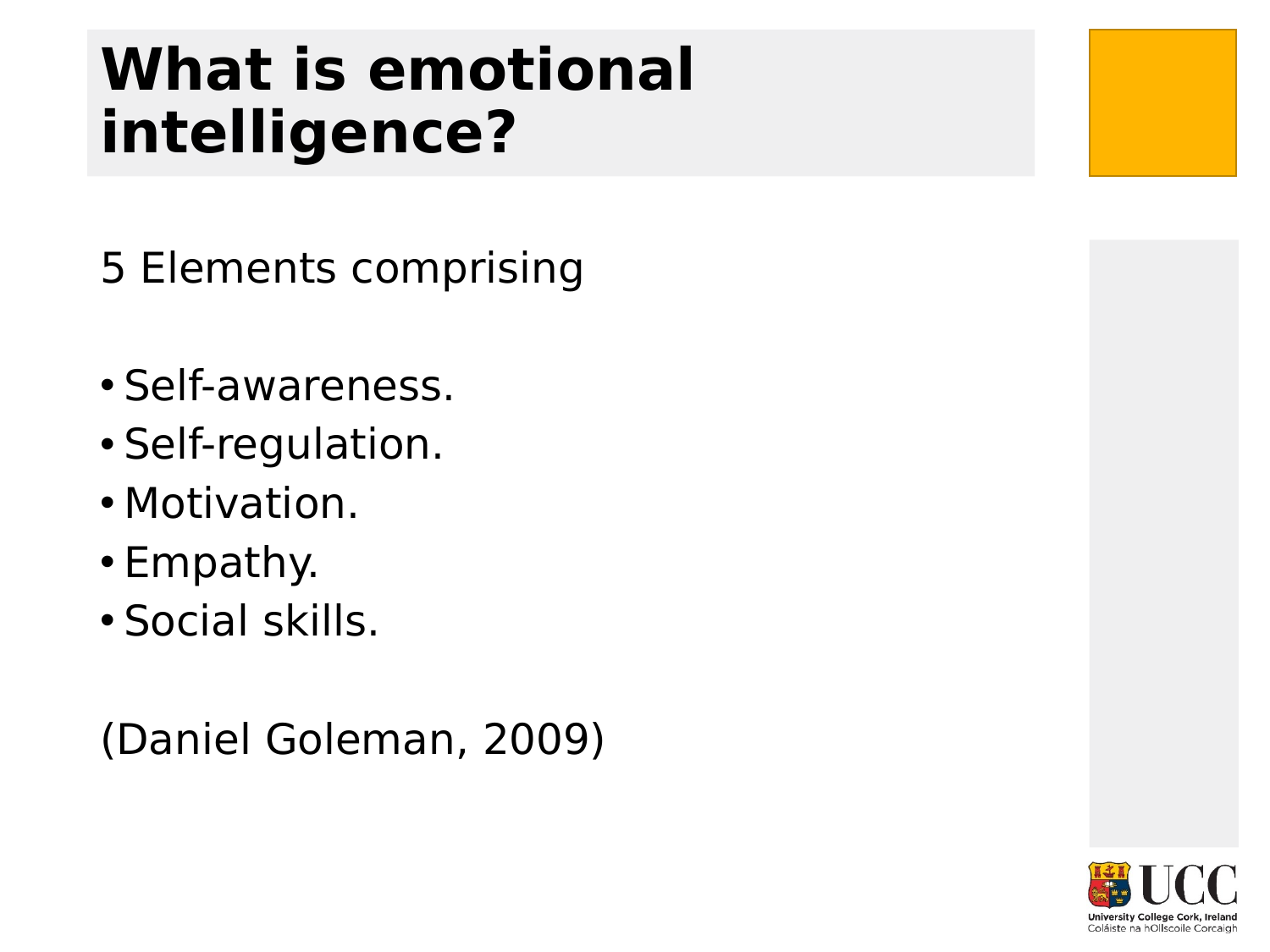

# What is emotional intelligence?
5 Elements comprising

Self-awareness.
Self-regulation.
Motivation.
Empathy.
Social skills.

(Daniel Goleman, 2009)